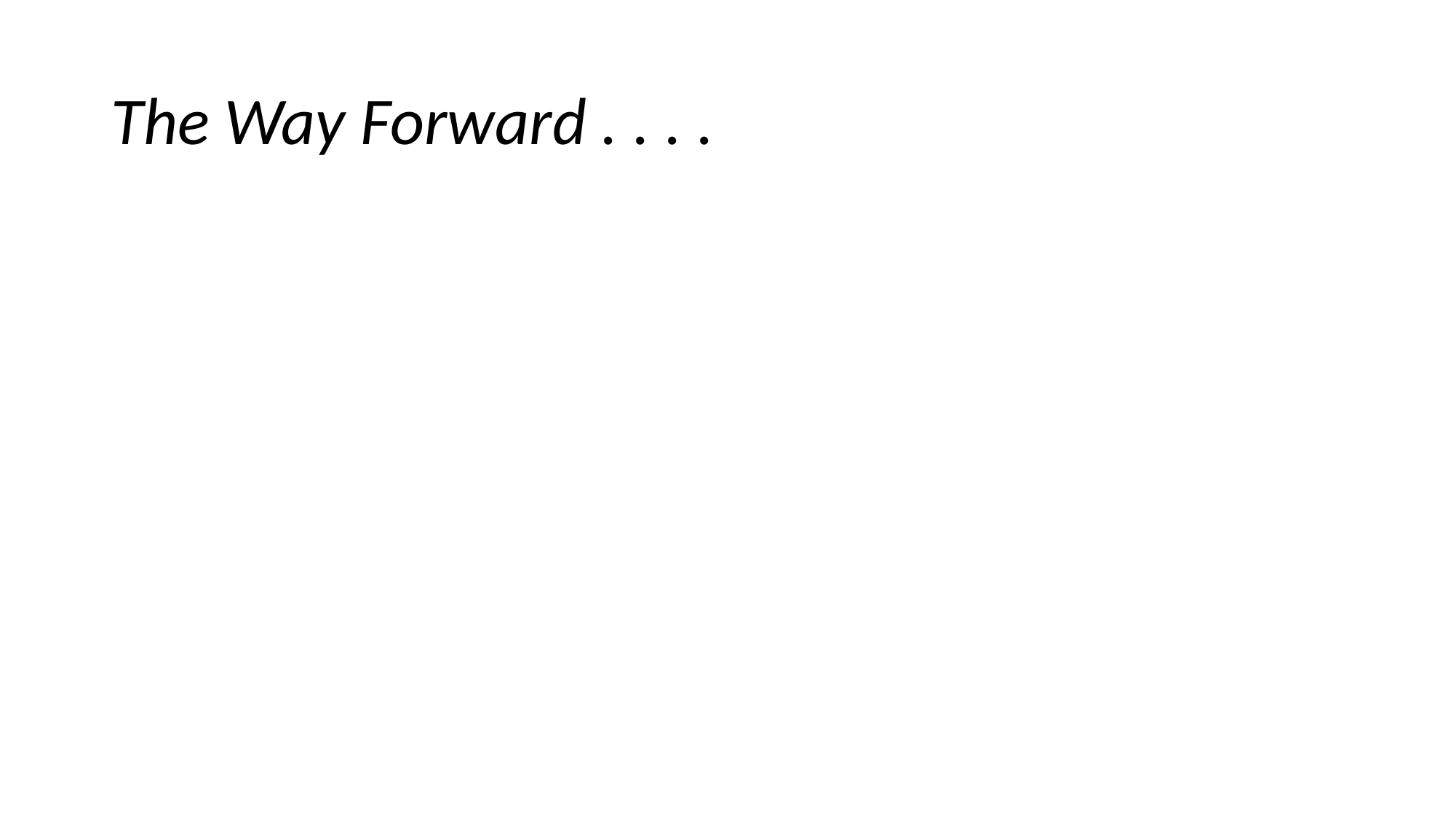

# The Way Forward . . . .